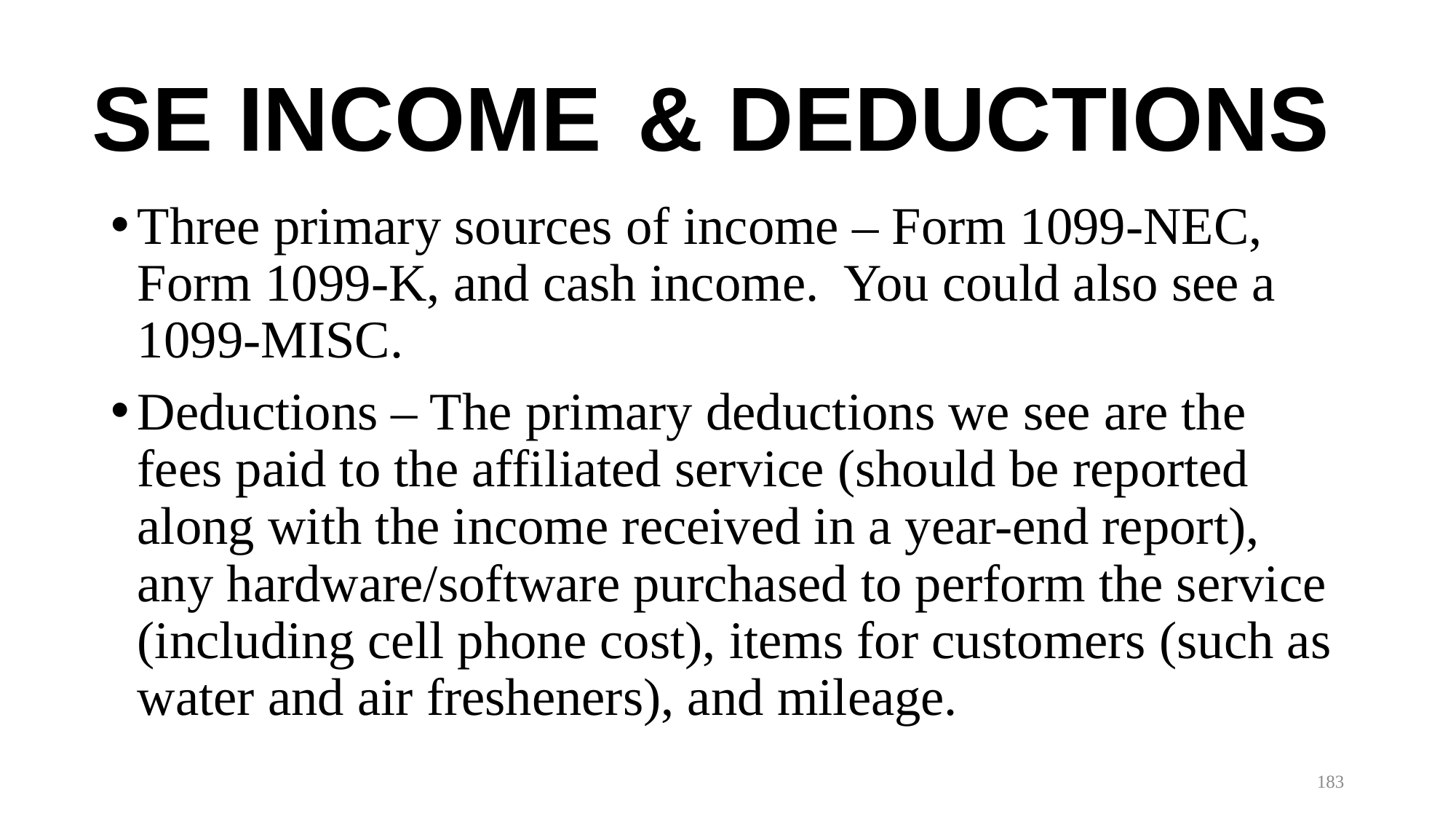

# SE INCOME	& DEDUCTIONS
Three primary sources of income – Form 1099-NEC, Form 1099-K, and cash income.  You could also see a 1099-MISC.
Deductions – The primary deductions we see are the fees paid to the affiliated service (should be reported along with the income received in a year-end report), any hardware/software purchased to perform the service (including cell phone cost), items for customers (such as water and air fresheners), and mileage.
183